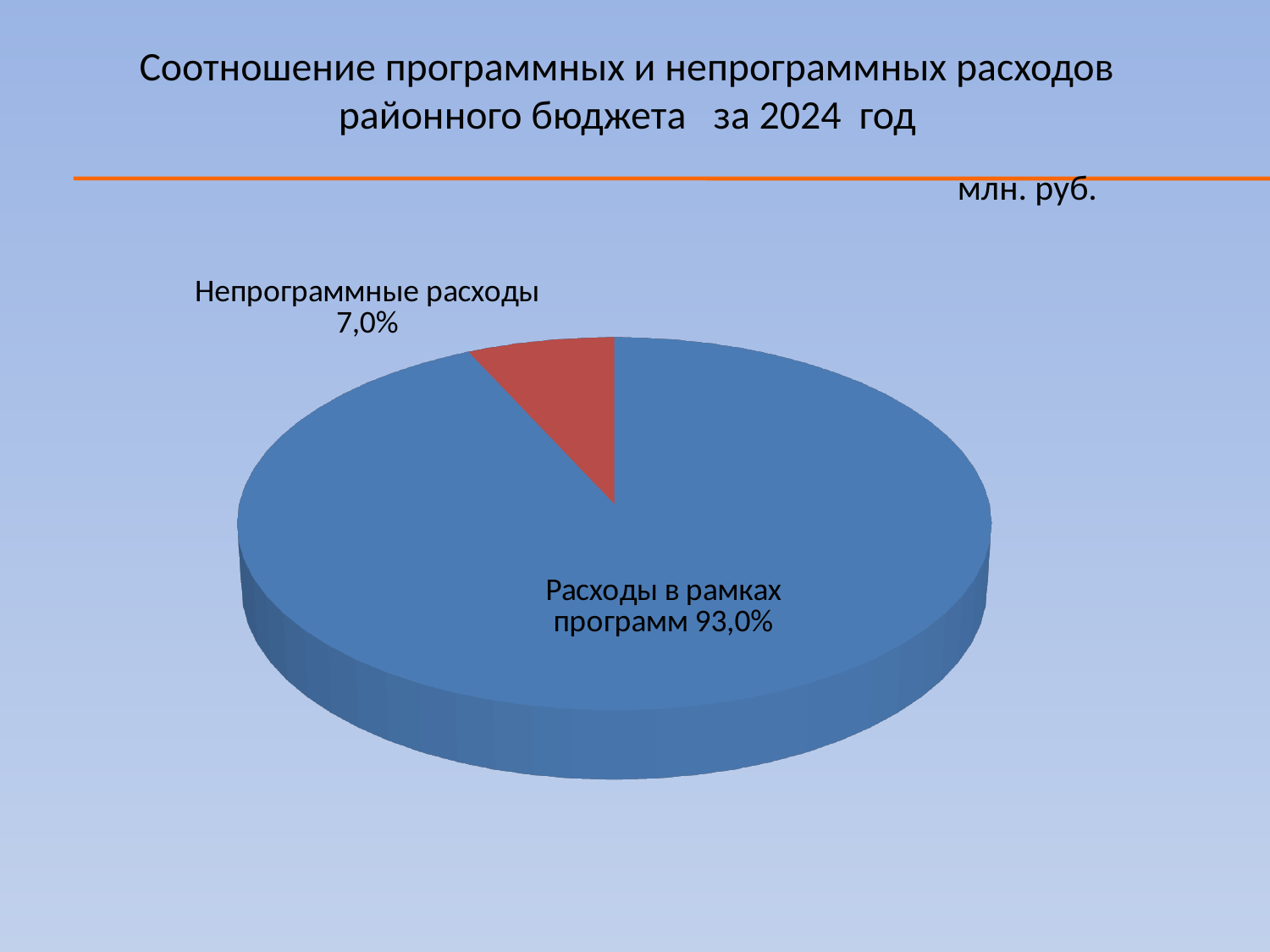

Соотношение программных и непрограммных расходов районного бюджета   за 2024  год
млн. руб.

[unsupported chart]